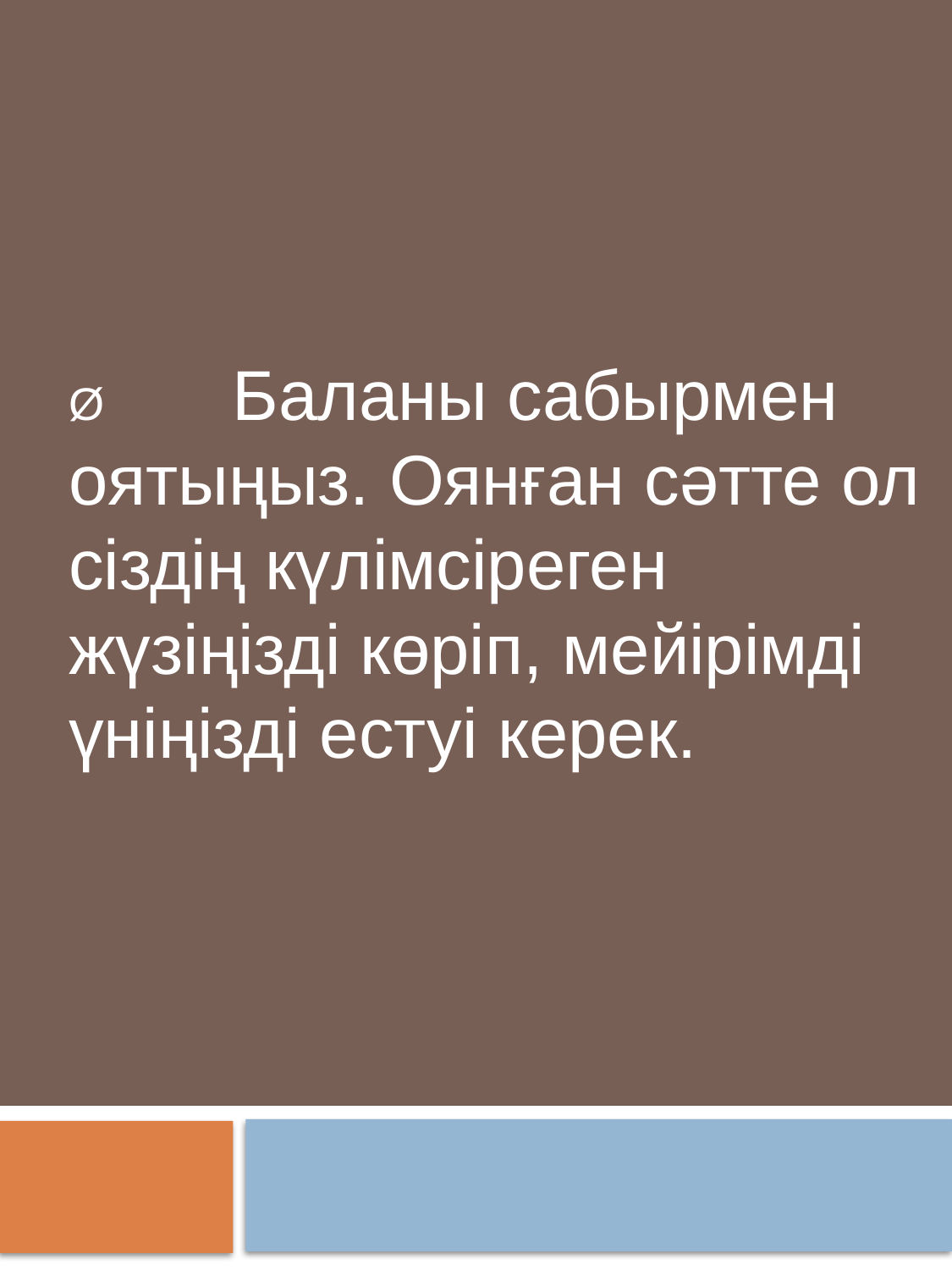

Ø         Баланы сабырмен оятыңыз. Оянған сәтте ол сіздің күлімсіреген жүзіңізді көріп, мейірімді үніңізді естуі керек.